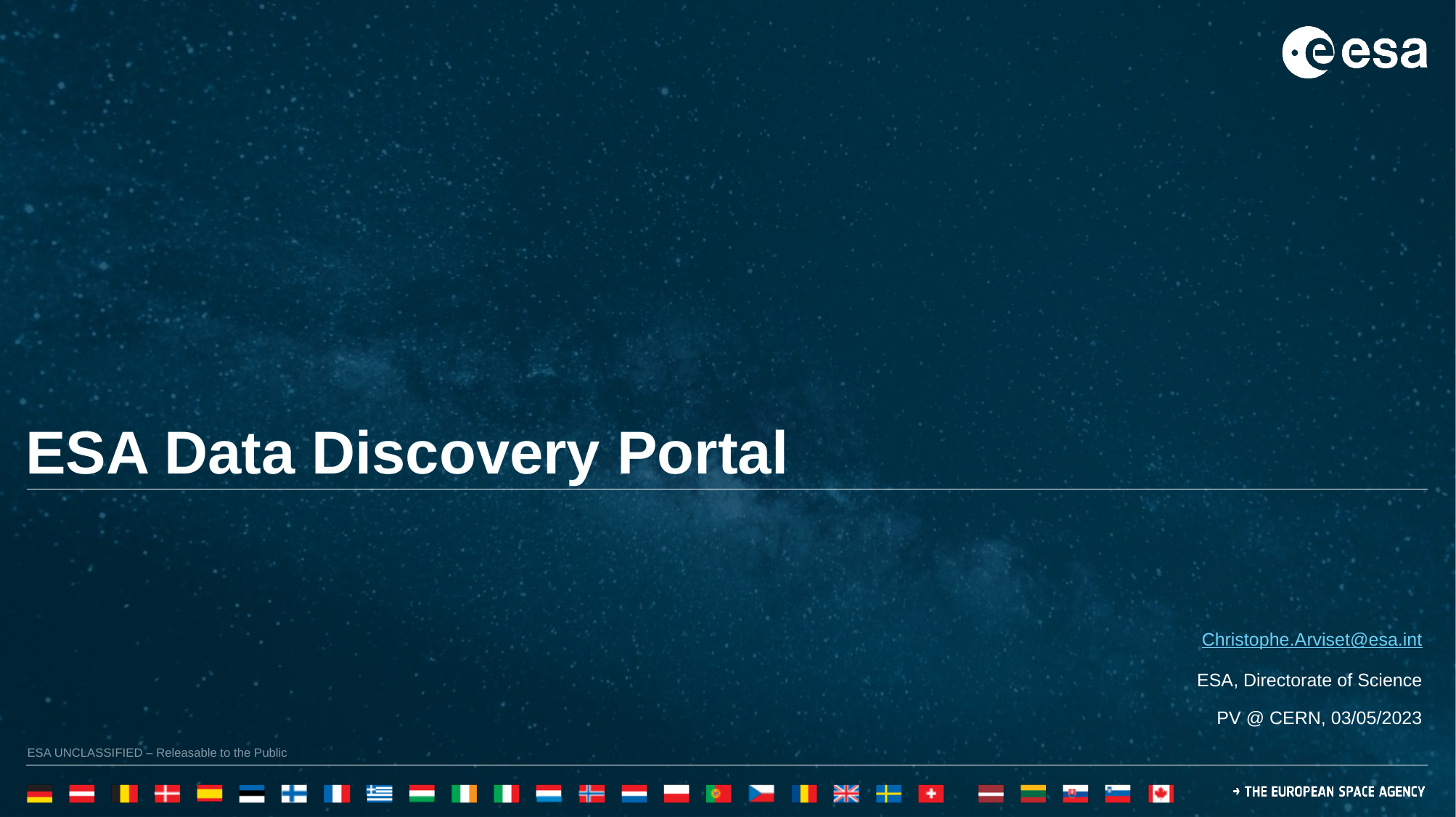

ESA Data Discovery Portal
Christophe.Arviset@esa.int
ESA, Directorate of Science
PV @ CERN, 03/05/2023